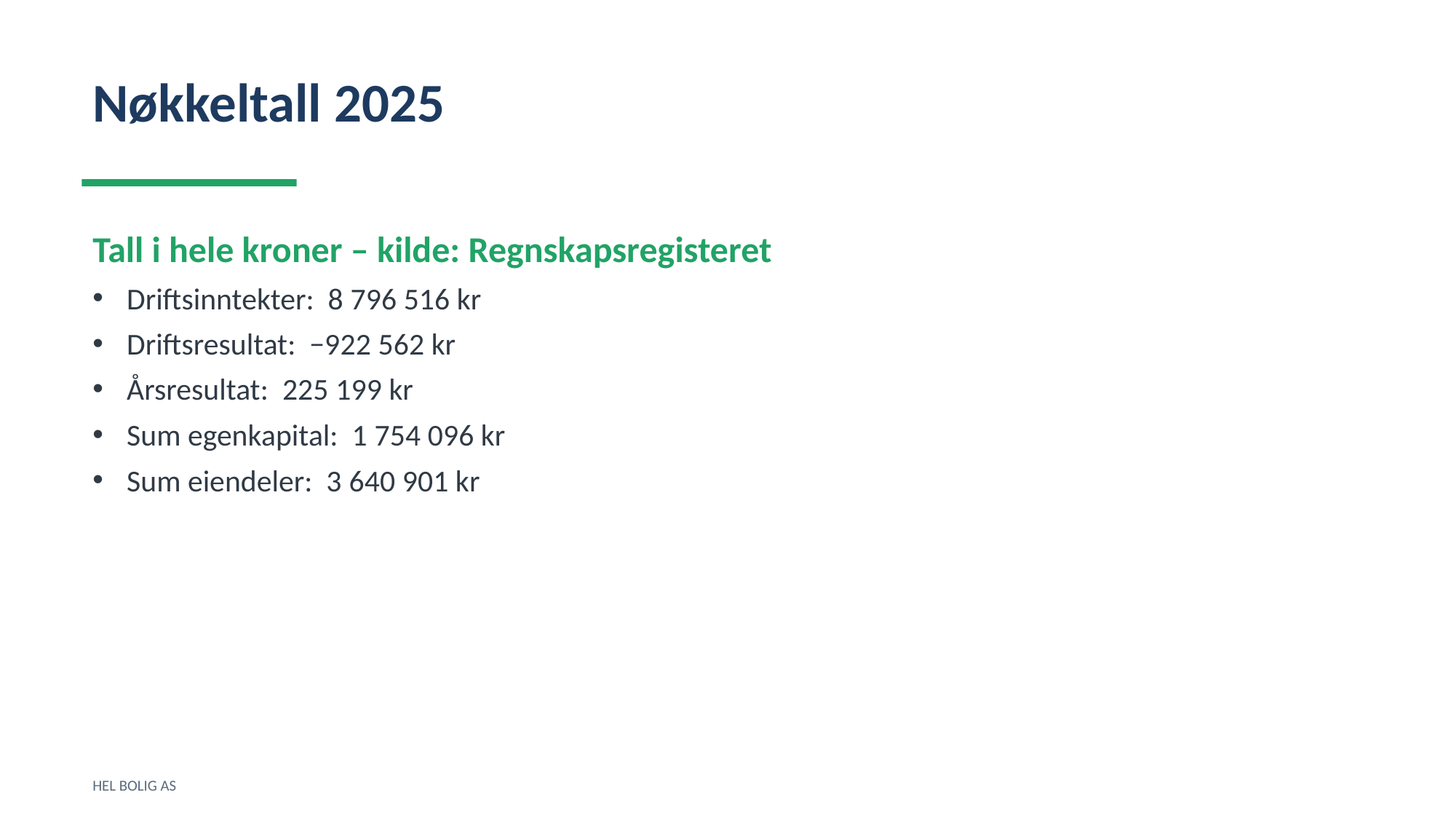

Nøkkeltall 2025

Tall i hele kroner – kilde: Regnskapsregisteret
Driftsinntekter:  8 796 516 kr
Driftsresultat:  −922 562 kr
Årsresultat:  225 199 kr
Sum egenkapital:  1 754 096 kr
Sum eiendeler:  3 640 901 kr
HEL BOLIG AS